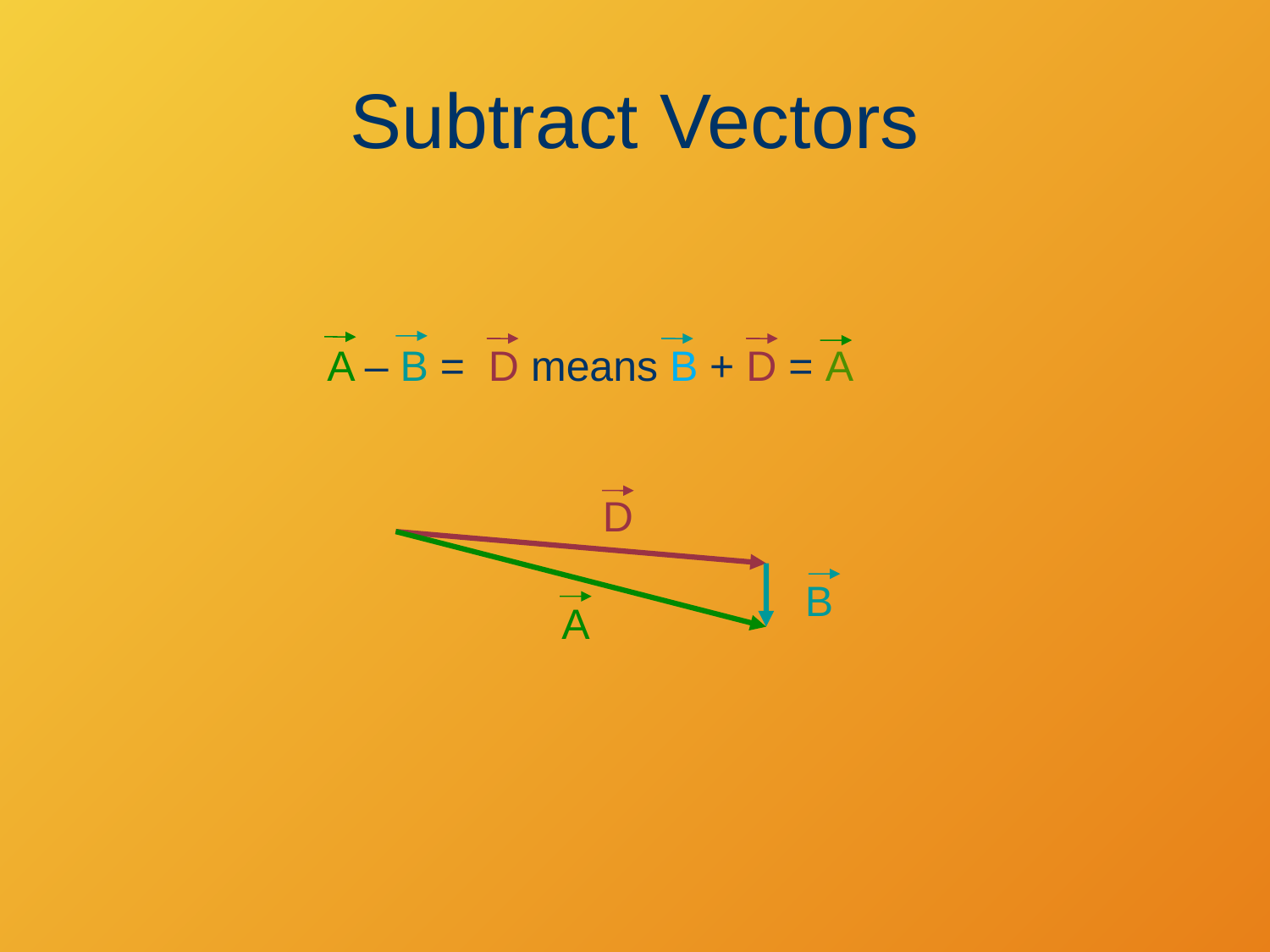

# Subtract Vectors

A – B =  D means B + D = A

D

A

B